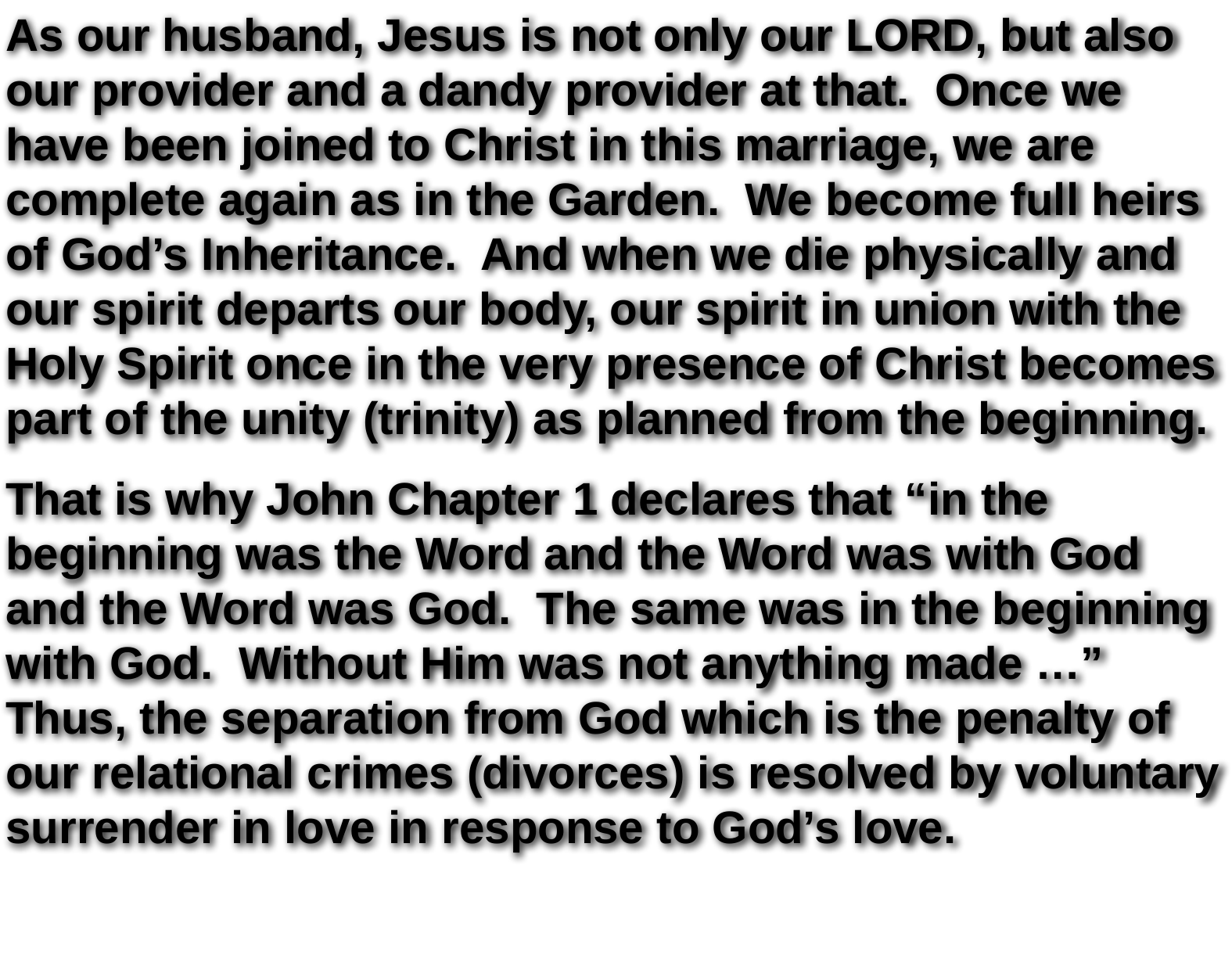

As our husband, Jesus is not only our LORD, but also our provider and a dandy provider at that.  Once we have been joined to Christ in this marriage, we are complete again as in the Garden.  We become full heirs of God’s Inheritance.  And when we die physically and our spirit departs our body, our spirit in union with the Holy Spirit once in the very presence of Christ becomes part of the unity (trinity) as planned from the beginning.
That is why John Chapter 1 declares that “in the beginning was the Word and the Word was with God and the Word was God.  The same was in the beginning with God.  Without Him was not anything made …”  Thus, the separation from God which is the penalty of our relational crimes (divorces) is resolved by voluntary surrender in love in response to God’s love.